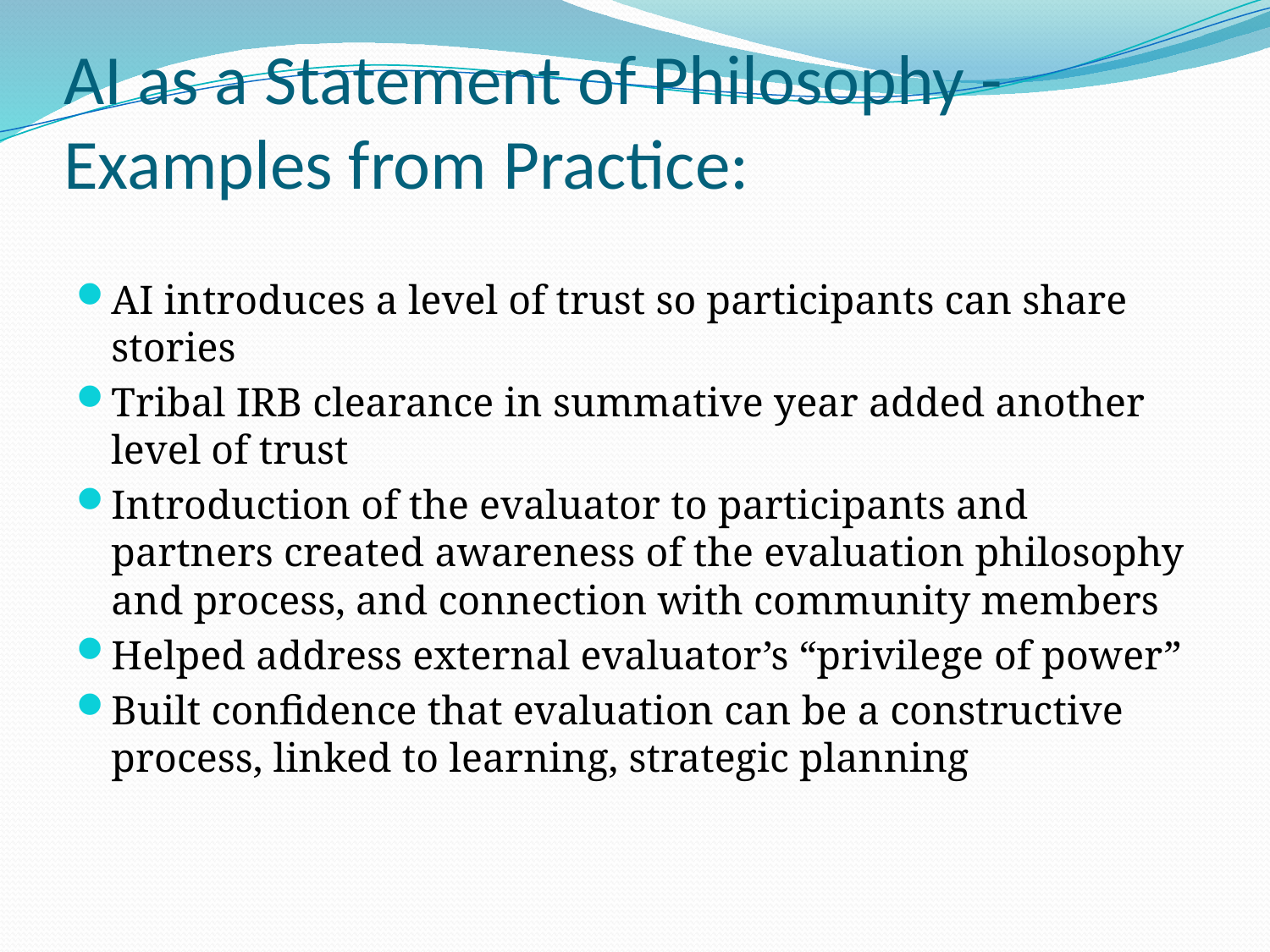

# AI as a Statement of Philosophy - Examples from Practice:
AI introduces a level of trust so participants can share stories
Tribal IRB clearance in summative year added another level of trust
Introduction of the evaluator to participants and partners created awareness of the evaluation philosophy and process, and connection with community members
Helped address external evaluator’s “privilege of power”
Built confidence that evaluation can be a constructive process, linked to learning, strategic planning